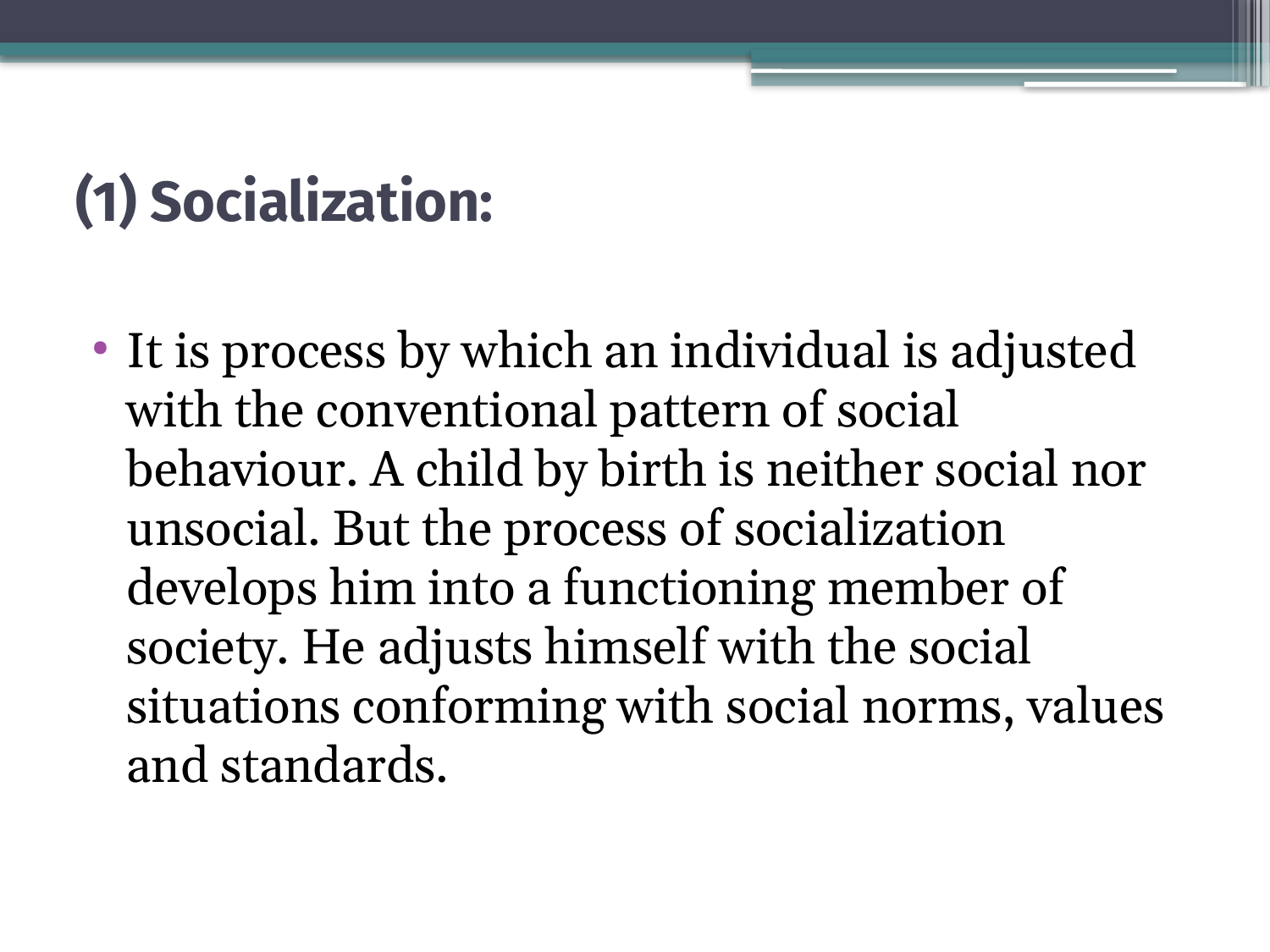

# (1) Socialization:
It is process by which an individual is adjusted with the conventional pattern of social behaviour. A child by birth is neither social nor unsocial. But the process of socialization develops him into a functioning member of society. He adjusts himself with the social situations conforming with social norms, values and standards.